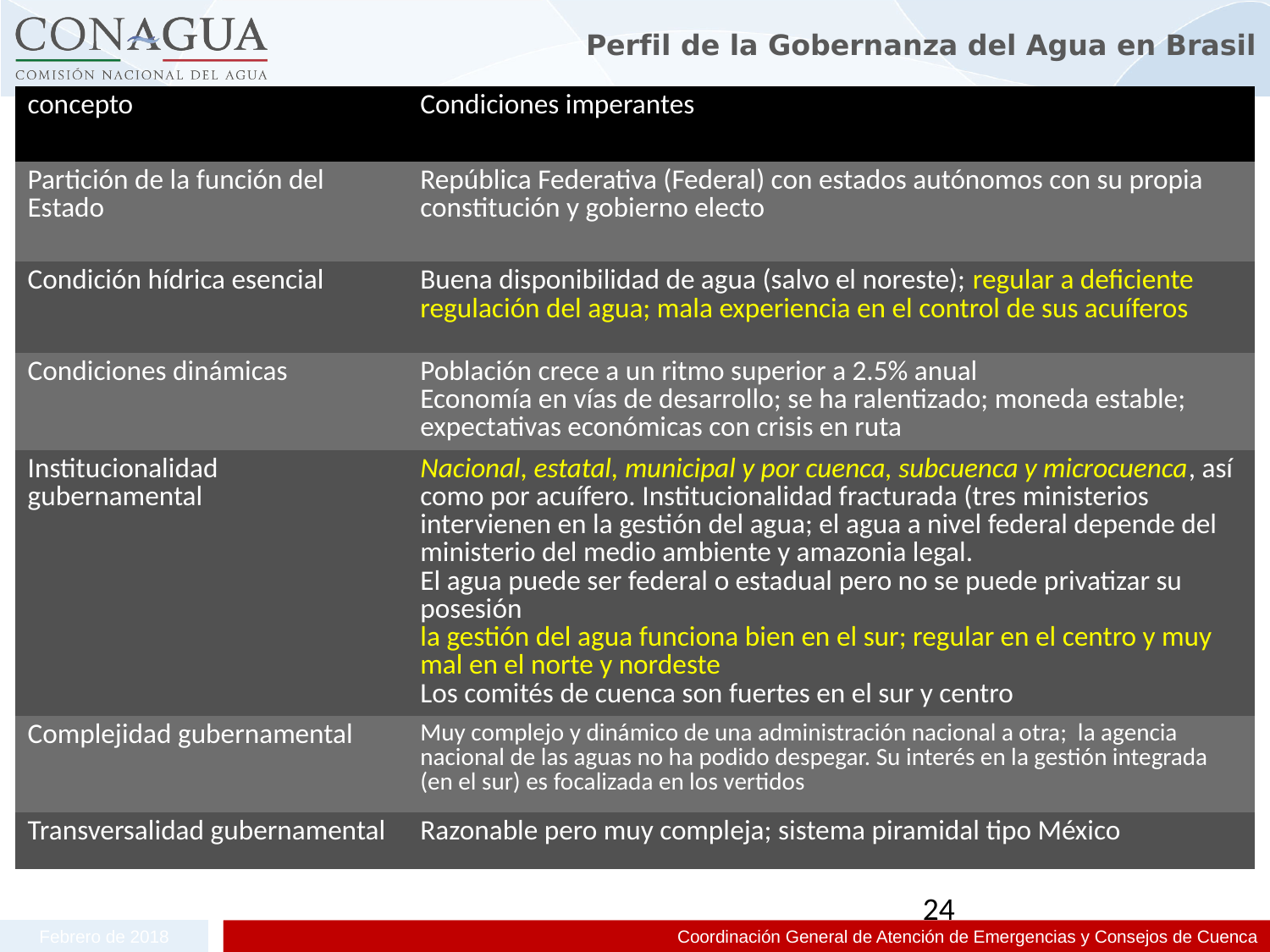

# Perfil de la Gobernanza del Agua en Brasil
| concepto | Condiciones imperantes |
| --- | --- |
| Partición de la función del Estado | República Federativa (Federal) con estados autónomos con su propia constitución y gobierno electo |
| Condición hídrica esencial | Buena disponibilidad de agua (salvo el noreste); regular a deficiente regulación del agua; mala experiencia en el control de sus acuíferos |
| Condiciones dinámicas | Población crece a un ritmo superior a 2.5% anual Economía en vías de desarrollo; se ha ralentizado; moneda estable; expectativas económicas con crisis en ruta |
| Institucionalidad gubernamental | Nacional, estatal, municipal y por cuenca, subcuenca y microcuenca, así como por acuífero. Institucionalidad fracturada (tres ministerios intervienen en la gestión del agua; el agua a nivel federal depende del ministerio del medio ambiente y amazonia legal. El agua puede ser federal o estadual pero no se puede privatizar su posesión la gestión del agua funciona bien en el sur; regular en el centro y muy mal en el norte y nordeste Los comités de cuenca son fuertes en el sur y centro |
| Complejidad gubernamental | Muy complejo y dinámico de una administración nacional a otra; la agencia nacional de las aguas no ha podido despegar. Su interés en la gestión integrada (en el sur) es focalizada en los vertidos |
| Transversalidad gubernamental | Razonable pero muy compleja; sistema piramidal tipo México |
24